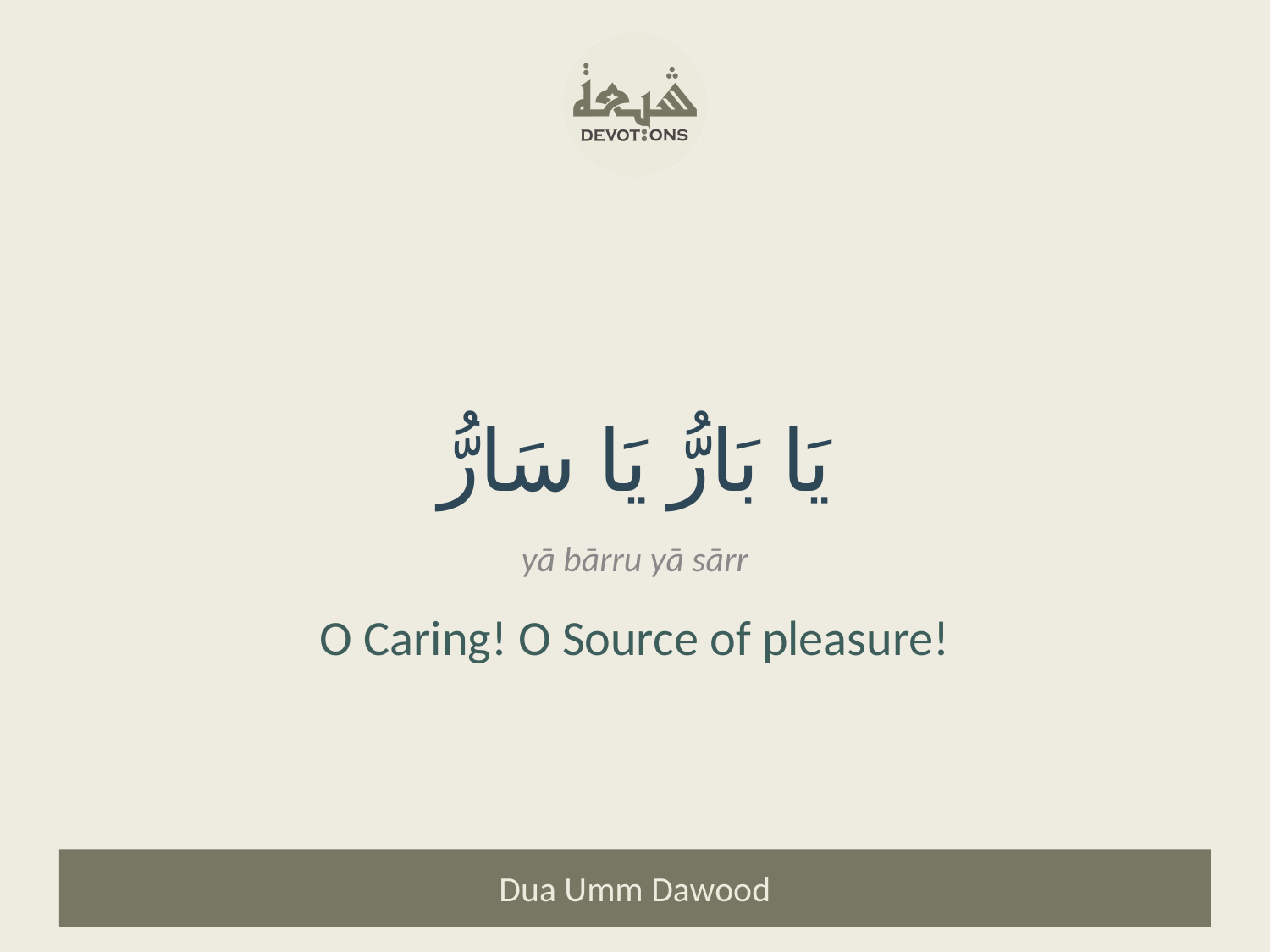

يَا بَارُّ يَا سَارُّ
yā bārru yā sārr
O Caring! O Source of pleasure!
Dua Umm Dawood